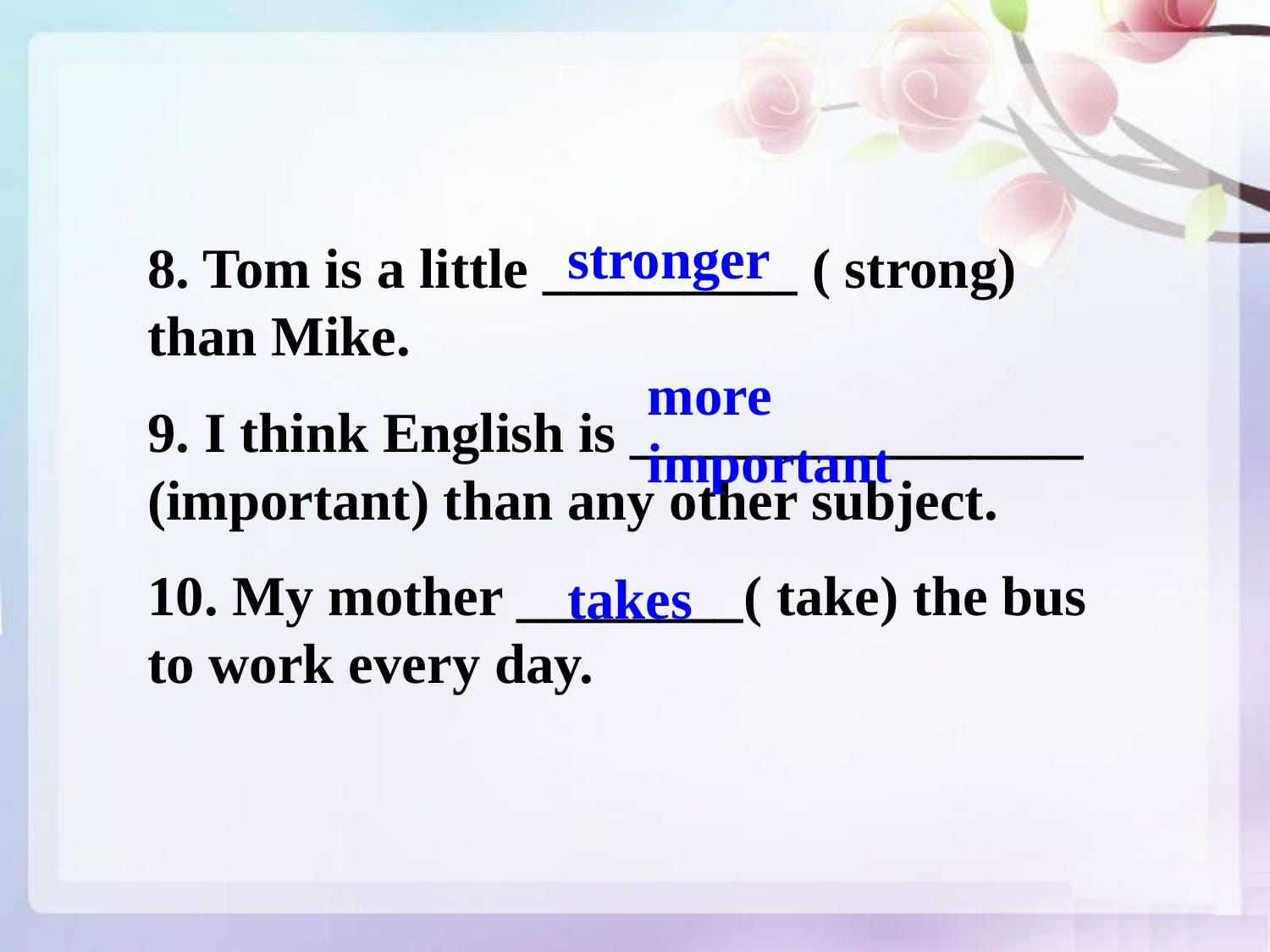

stronger
8. Tom is a little _________ ( strong) than Mike.
9. I think English is ________________ (important) than any other subject.
10. My mother ________( take) the bus to work every day.
more important
takes